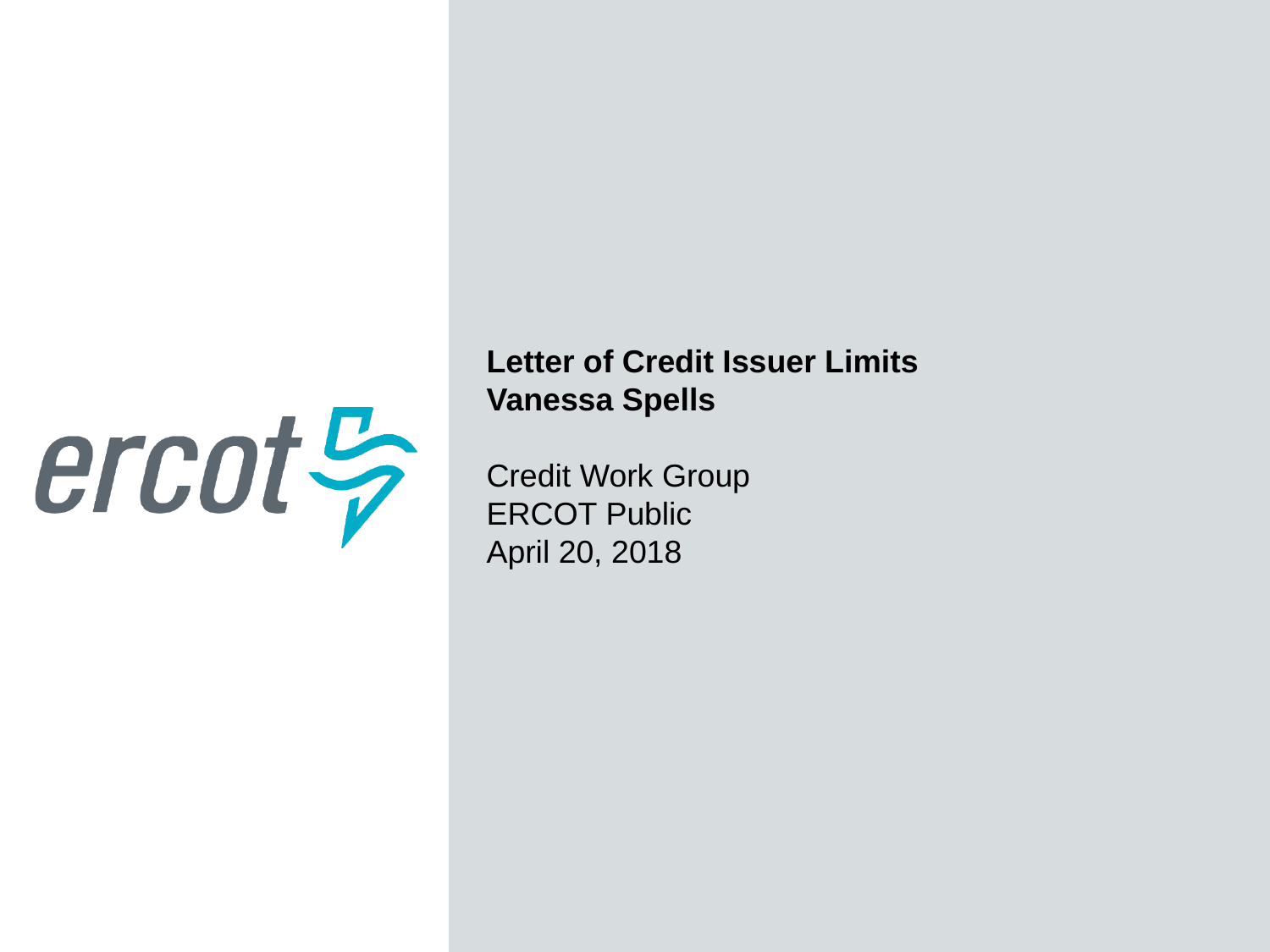

Letter of Credit Issuer Limits
Vanessa Spells

Credit Work Group
ERCOT Public
April 20, 2018